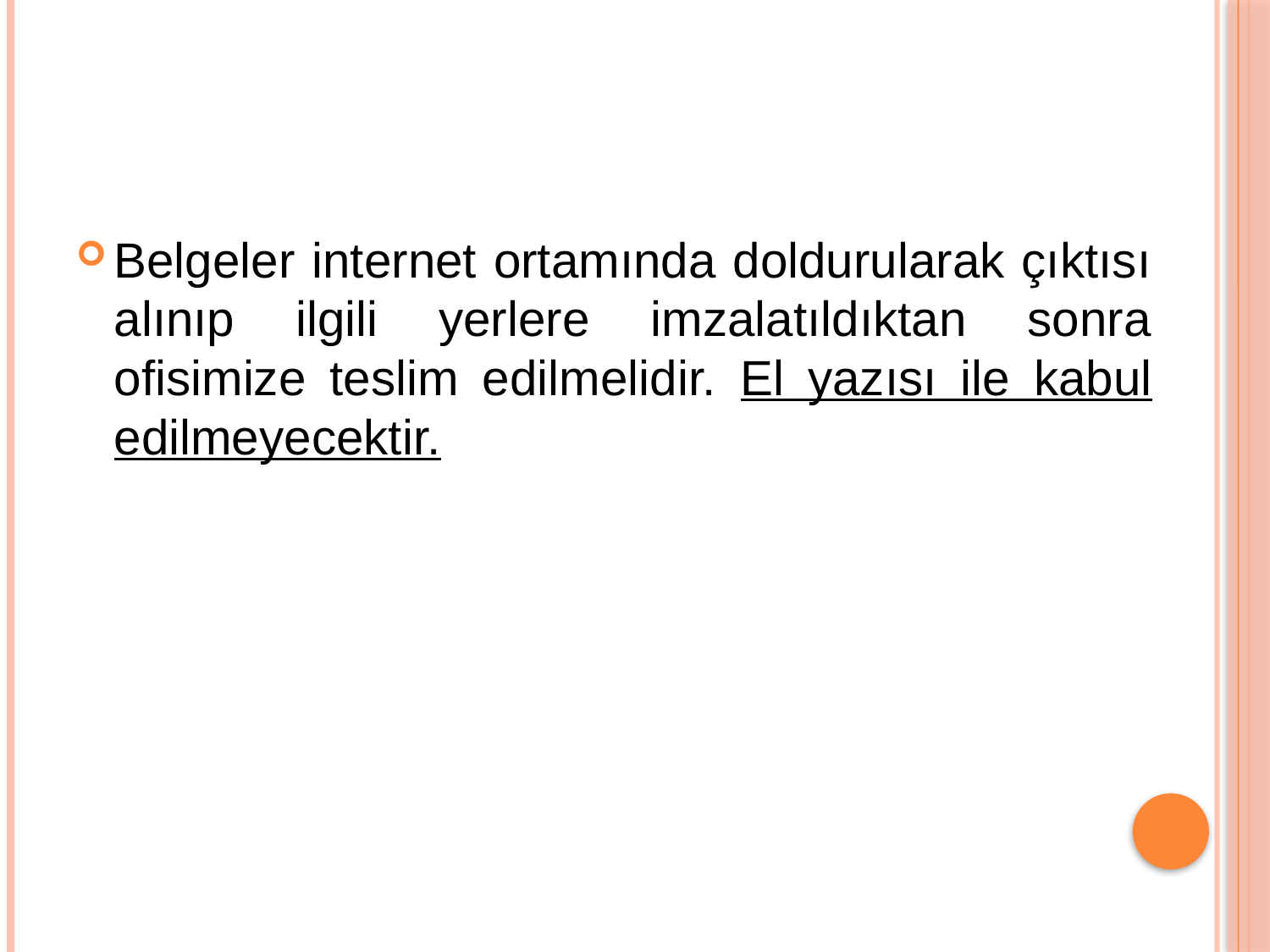

#
Belgeler internet ortamında doldurularak çıktısı alınıp ilgili yerlere imzalatıldıktan sonra ofisimize teslim edilmelidir. El yazısı ile kabul edilmeyecektir.